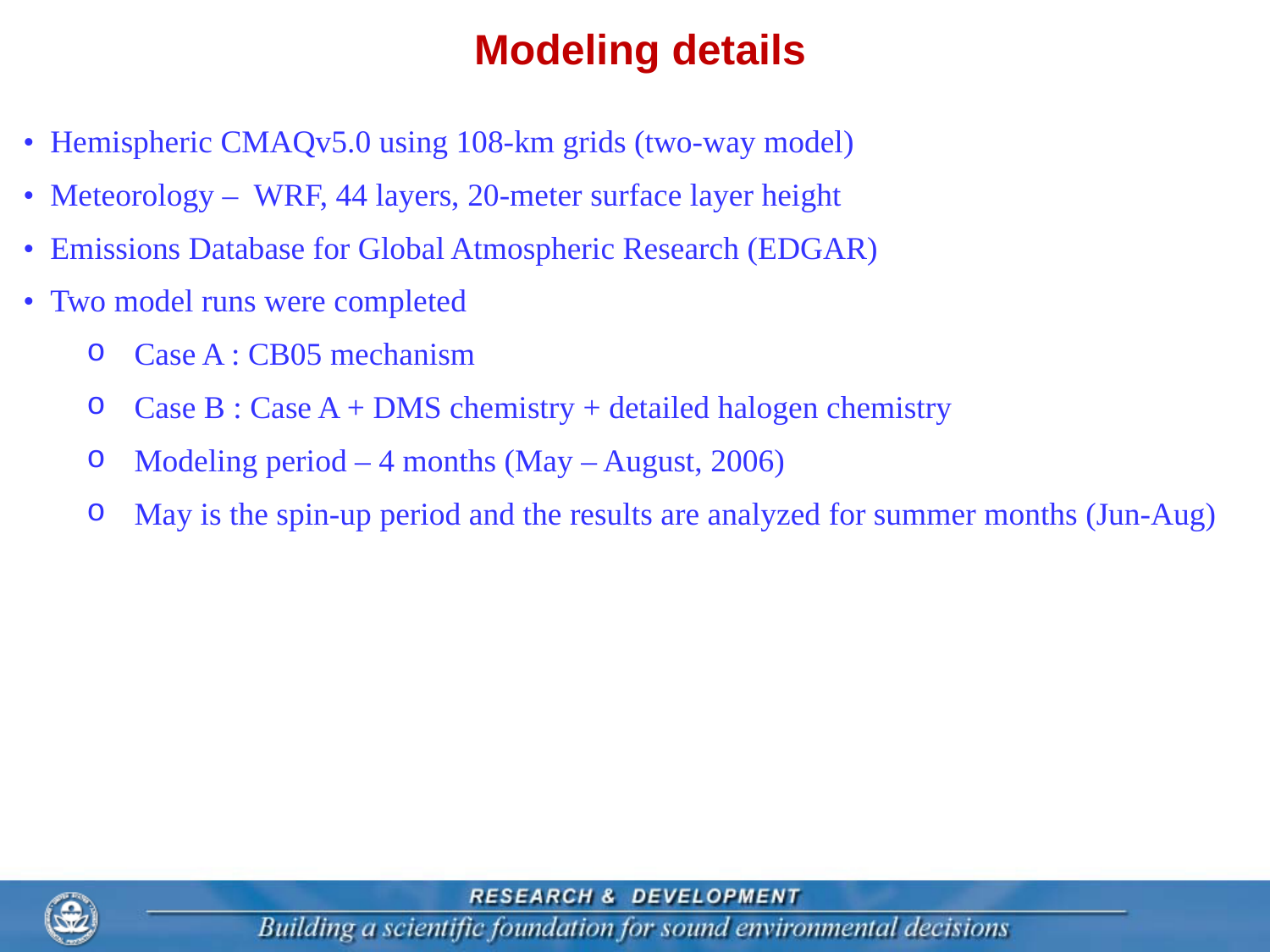

Modeling details
•  Hemispheric CMAQv5.0 using 108-km grids (two-way model)
•  Meteorology –  WRF, 44 layers, 20-meter surface layer height
•  Emissions Database for Global Atmospheric Research (EDGAR)
•  Two model runs were completed
Case A : CB05 mechanism
Case B : Case A + DMS chemistry + detailed halogen chemistry
Modeling period – 4 months (May – August, 2006)
May is the spin-up period and the results are analyzed for summer months (Jun-Aug)